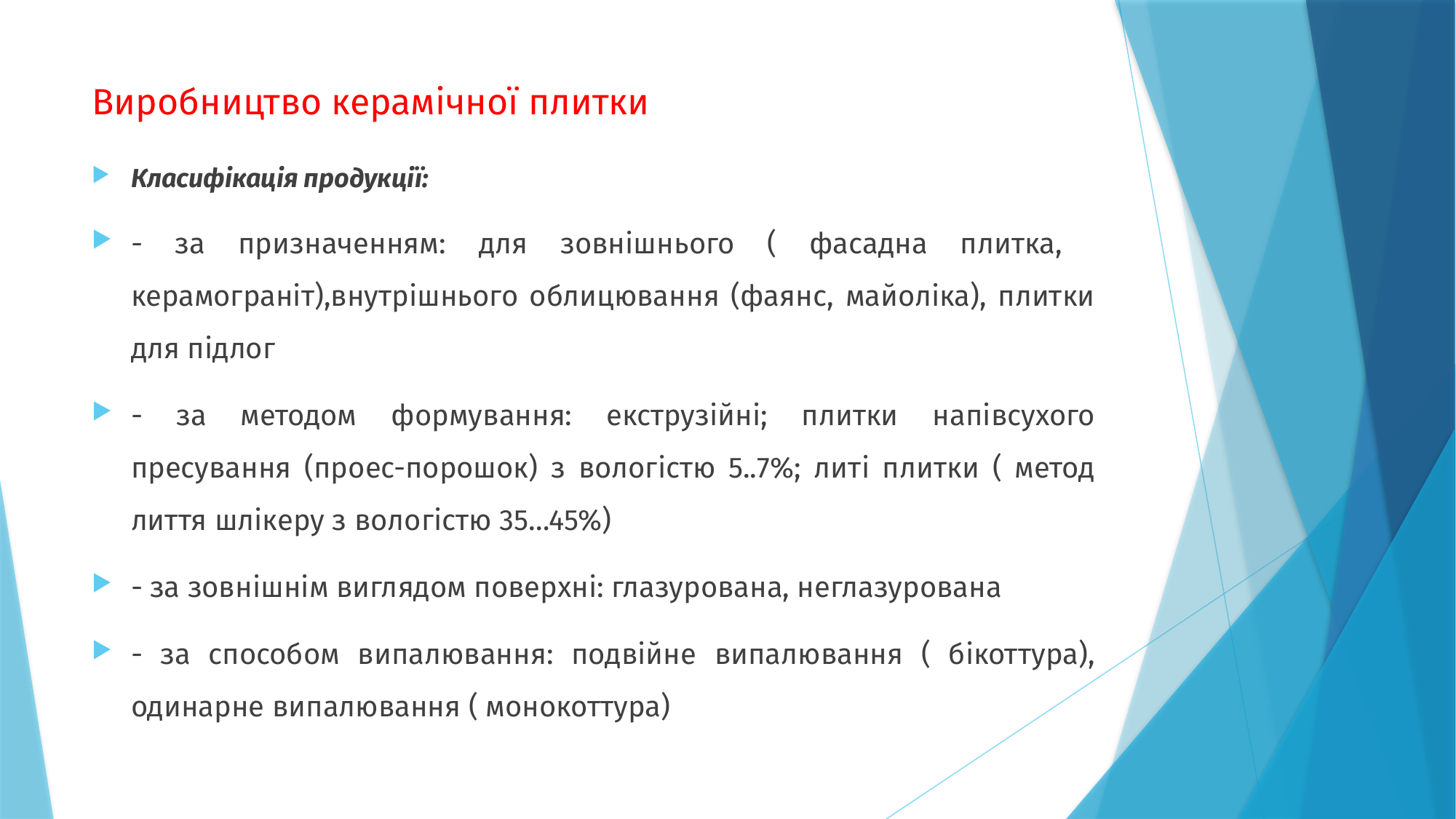

# Виробництво керамічної плитки
Класифікація продукції:
- за призначенням: для зовнішнього ( фасадна плитка,  керамограніт),внутрішнього облицювання (фаянс, майоліка), плитки для підлог
- за методом формування: екструзійні; плитки напівсухого пресування (проес-порошок) з вологістю 5..7%; литі плитки ( метод лиття шлікеру з вологістю 35…45%)
- за зовнішнім виглядом поверхні: глазурована, неглазурована
- за способом випалювання: подвійне випалювання ( бікоттура), одинарне випалювання ( монокоттура)